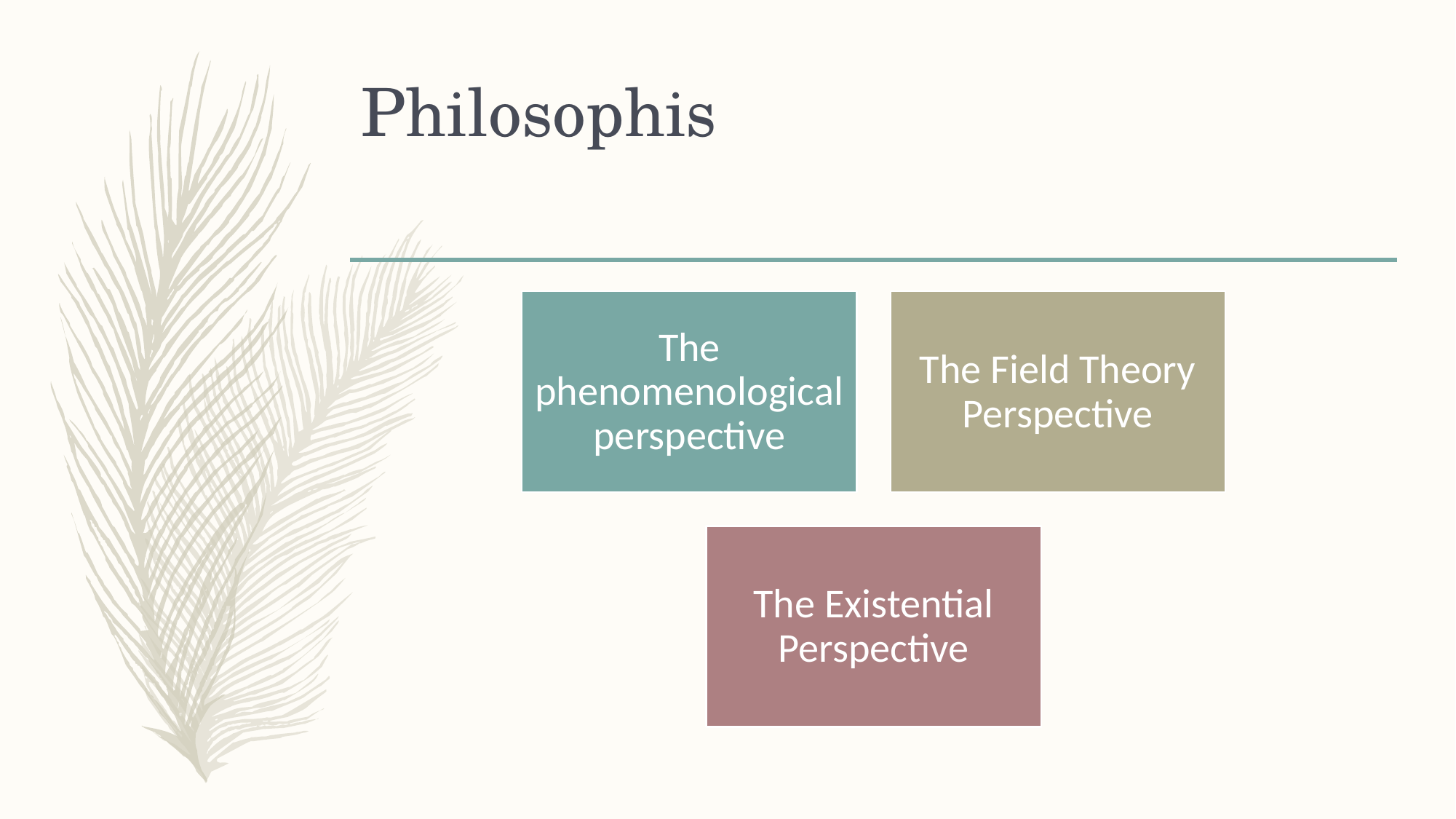

# Philosophis
The phenomenological perspective
The Field Theory Perspective
The Existential Perspective